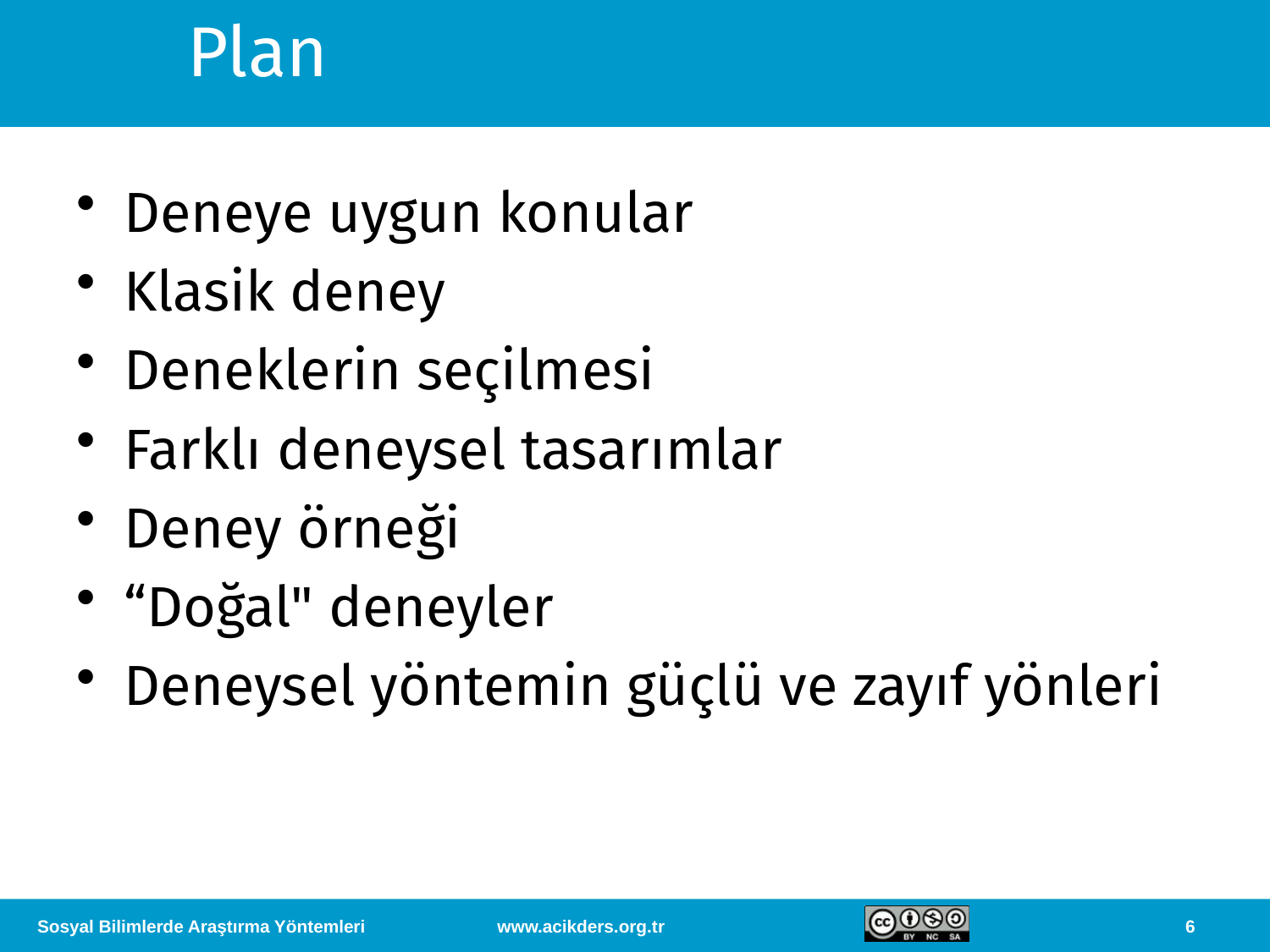

# Plan
Deneye uygun konular
Klasik deney
Deneklerin seçilmesi
Farklı deneysel tasarımlar
Deney örneği
“Doğal" deneyler
Deneysel yöntemin güçlü ve zayıf yönleri